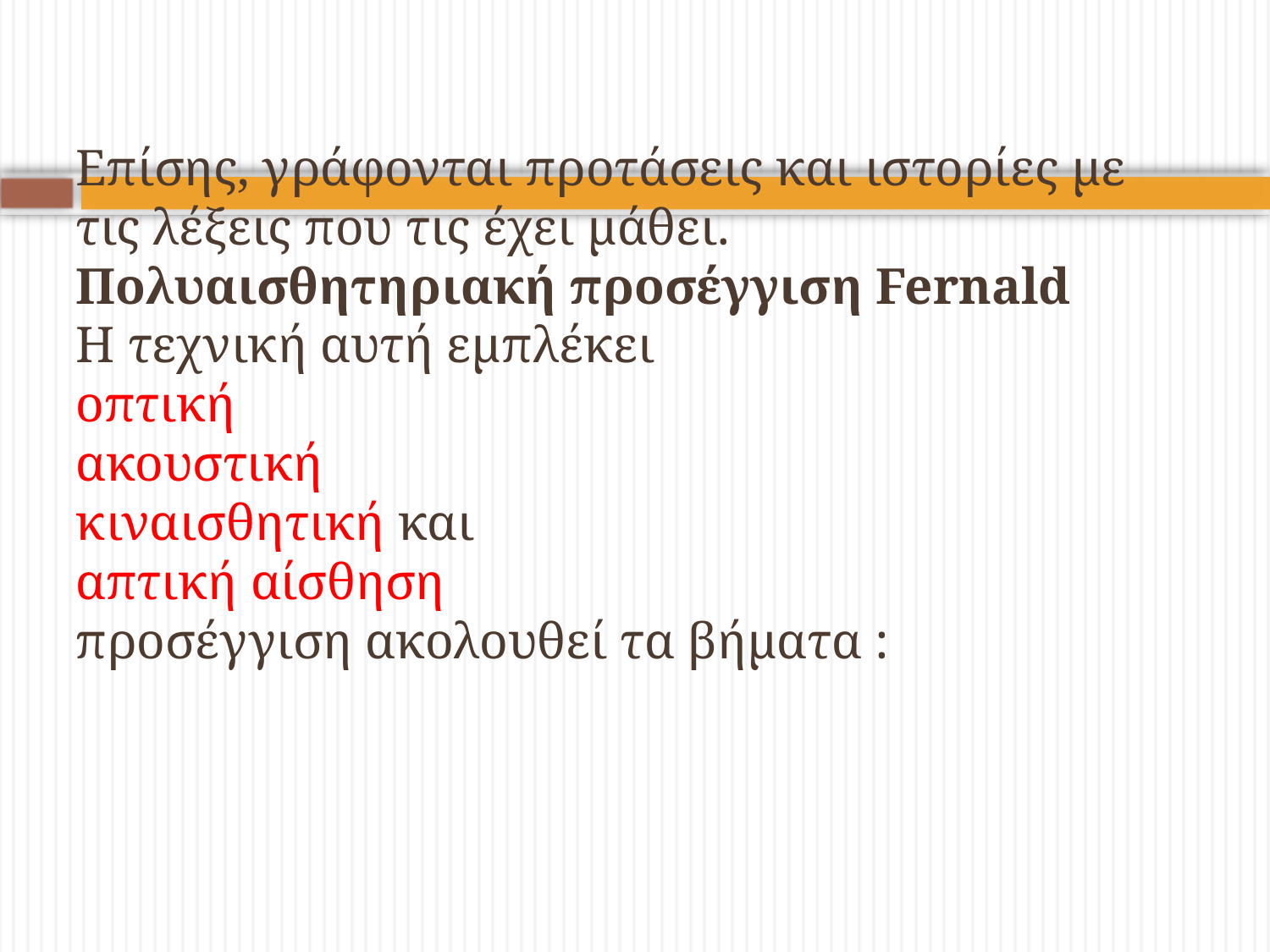

# Επίσης, γράφονται προτάσεις και ιστορίες με τις λέξεις που τις έχει μάθει. Πολυαισθητηριακή προσέγγιση Fernald Η τεχνική αυτή εμπλέκει οπτική ακουστική κιναισθητική και απτική αίσθηση   προσέγγιση ακολουθεί τα βήματα :